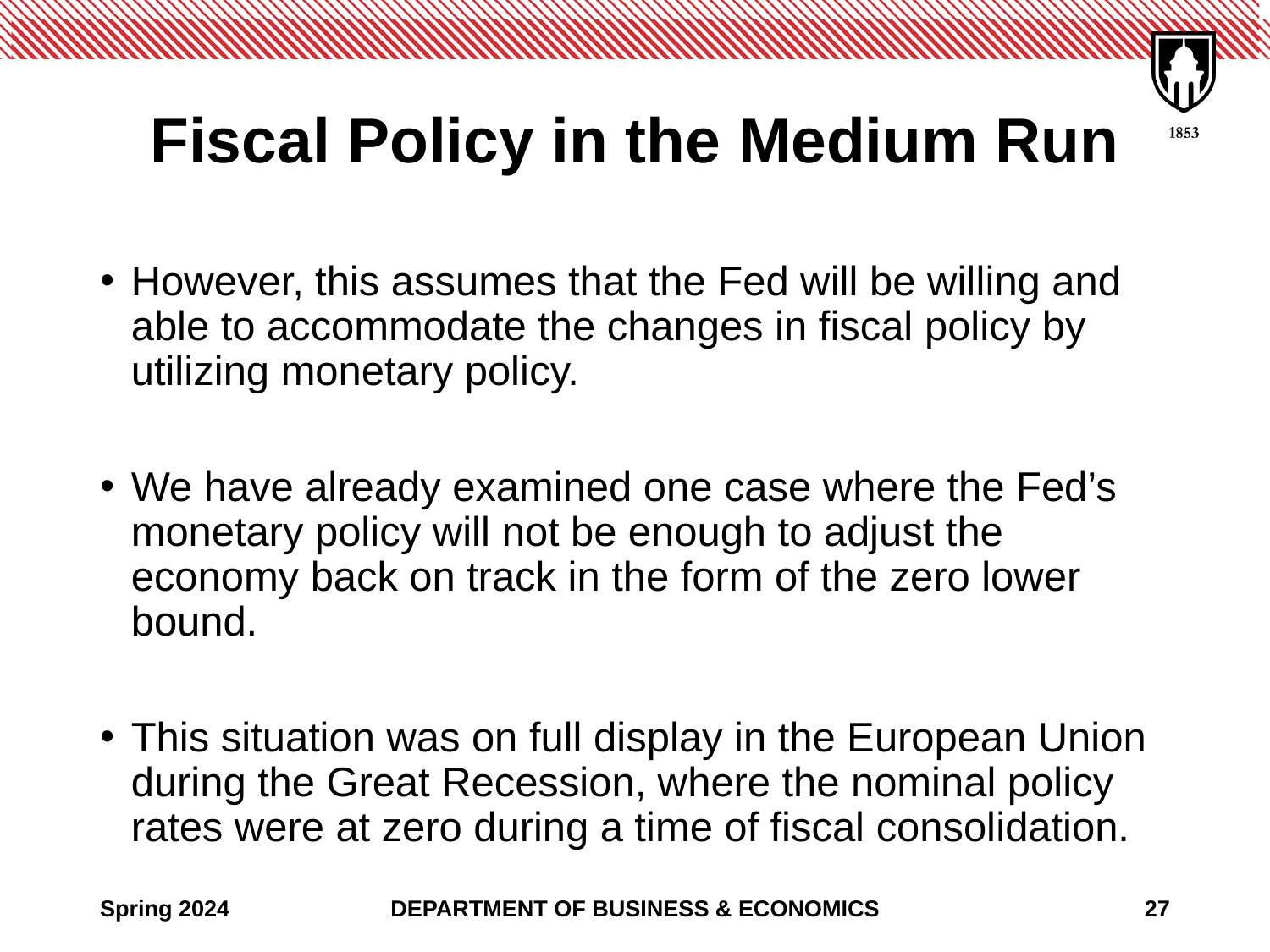

# Fiscal Policy in the Medium Run
However, this assumes that the Fed will be willing and able to accommodate the changes in fiscal policy by utilizing monetary policy.

We have already examined one case where the Fed’s monetary policy will not be enough to adjust the economy back on track in the form of the zero lower bound.

This situation was on full display in the European Union during the Great Recession, where the nominal policy rates were at zero during a time of fiscal consolidation.
Spring 2024
DEPARTMENT OF BUSINESS & ECONOMICS
27